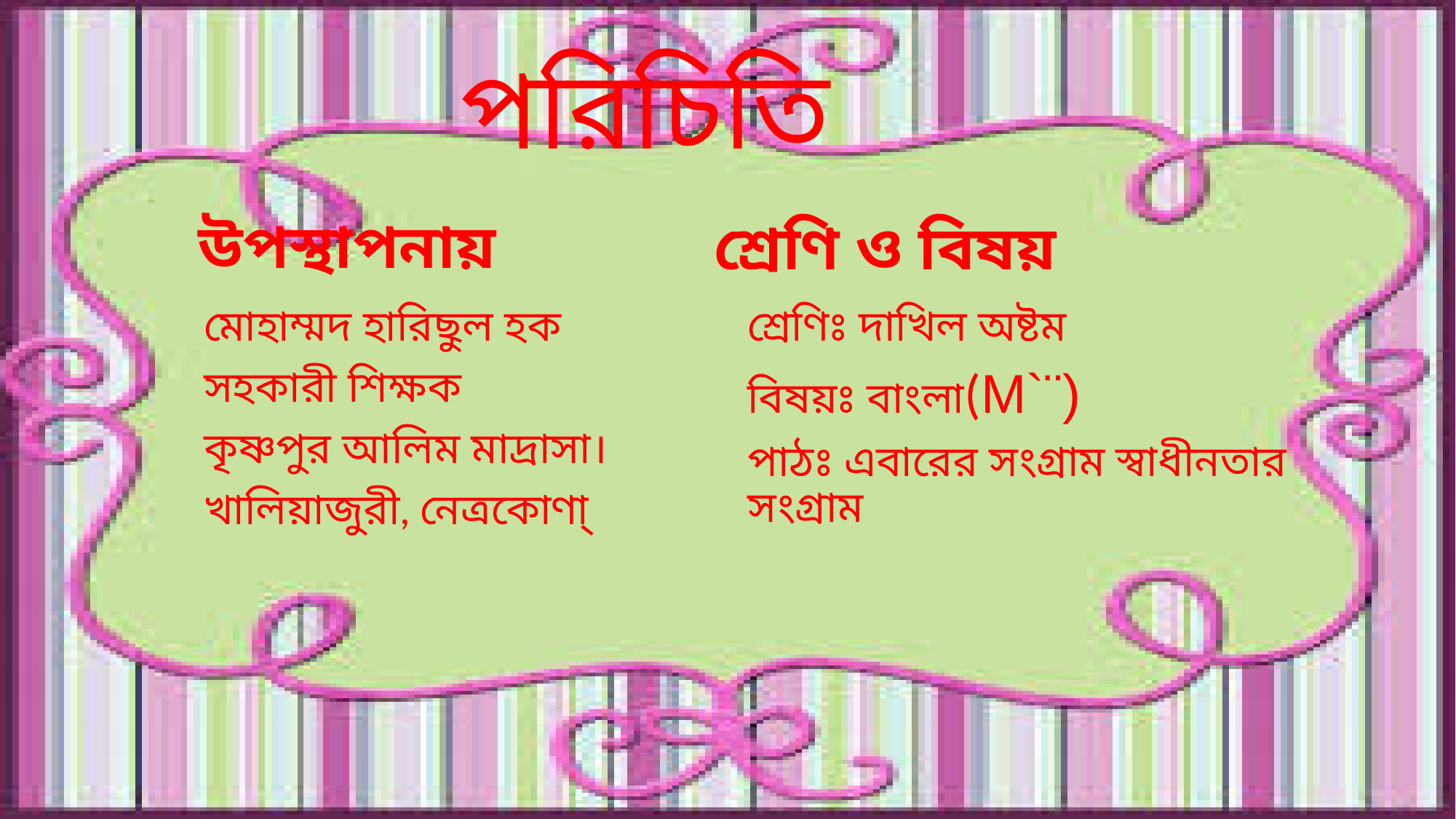

# পরিচিতি
উপস্থাপনায়
শ্রেণি ও বিষয়
মোহাম্মদ হারিছুল হক
সহকারী শিক্ষক
কৃষ্ণপুর আলিম মাদ্রাসা।
খালিয়াজুরী, নেত্রকোণা্
শ্রেণিঃ দাখিল অষ্টম
বিষয়ঃ বাংলা(M`¨)
পাঠঃ এবারের সংগ্রাম স্বাধীনতার সংগ্রাম